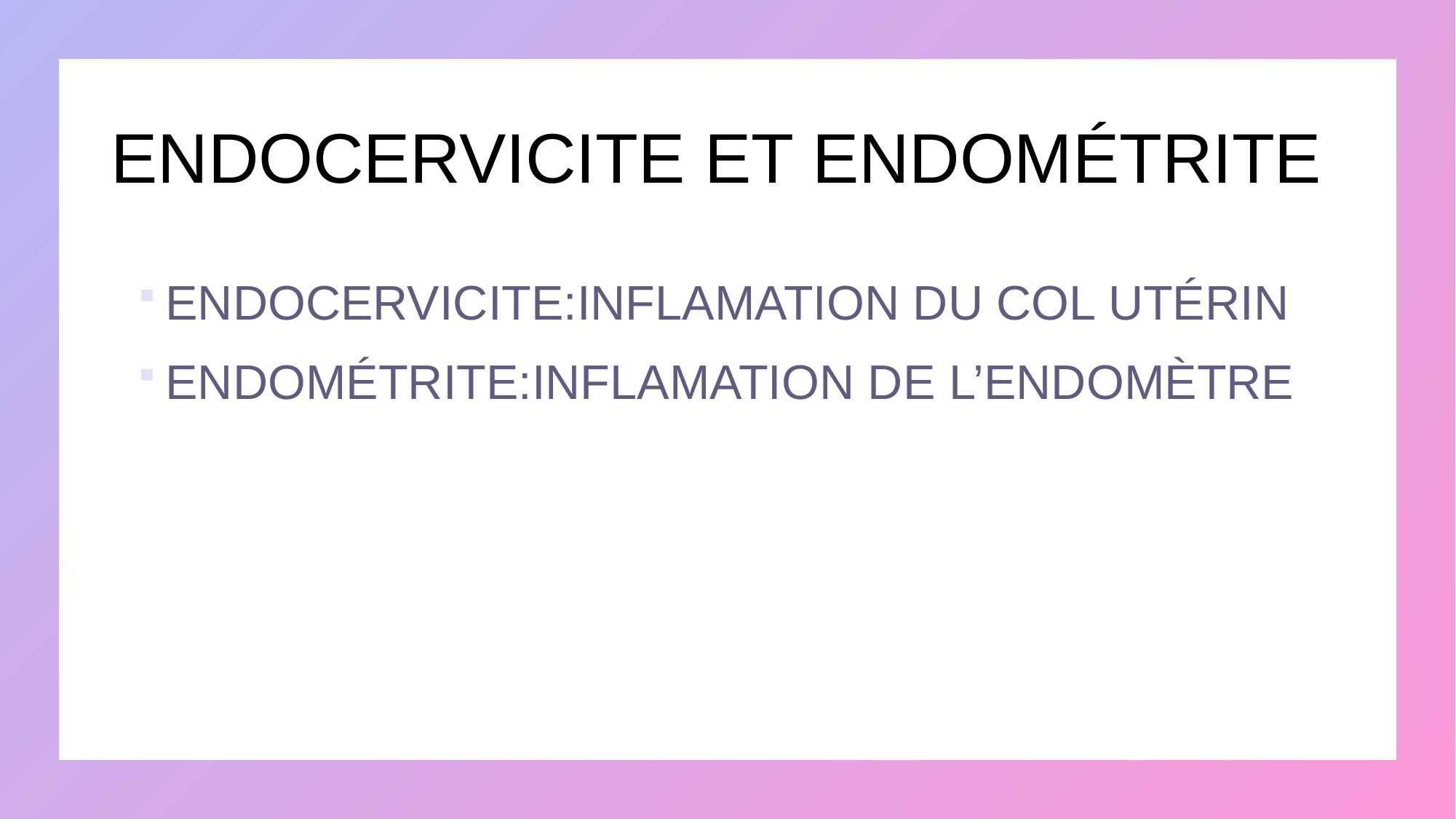

# ENDOCERVICITE ET ENDOMÉTRITE
ENDOCERVICITE:INFLAMATION DU COL UTÉRIN
ENDOMÉTRITE:INFLAMATION DE L’ENDOMÈTRE